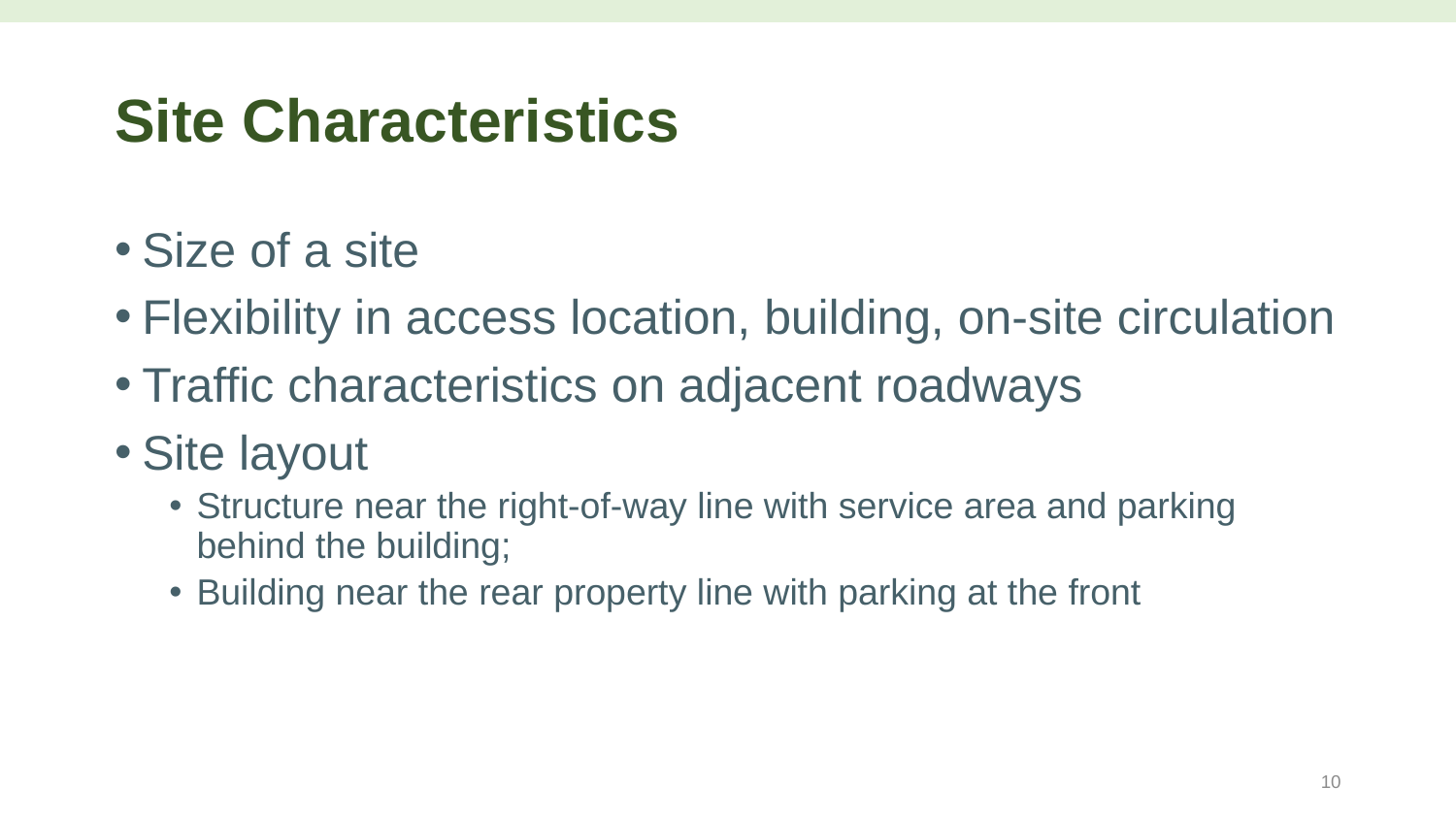

# Site Characteristics
Size of a site
Flexibility in access location, building, on-site circulation
Traffic characteristics on adjacent roadways
Site layout
Structure near the right-of-way line with service area and parking behind the building;
Building near the rear property line with parking at the front

10